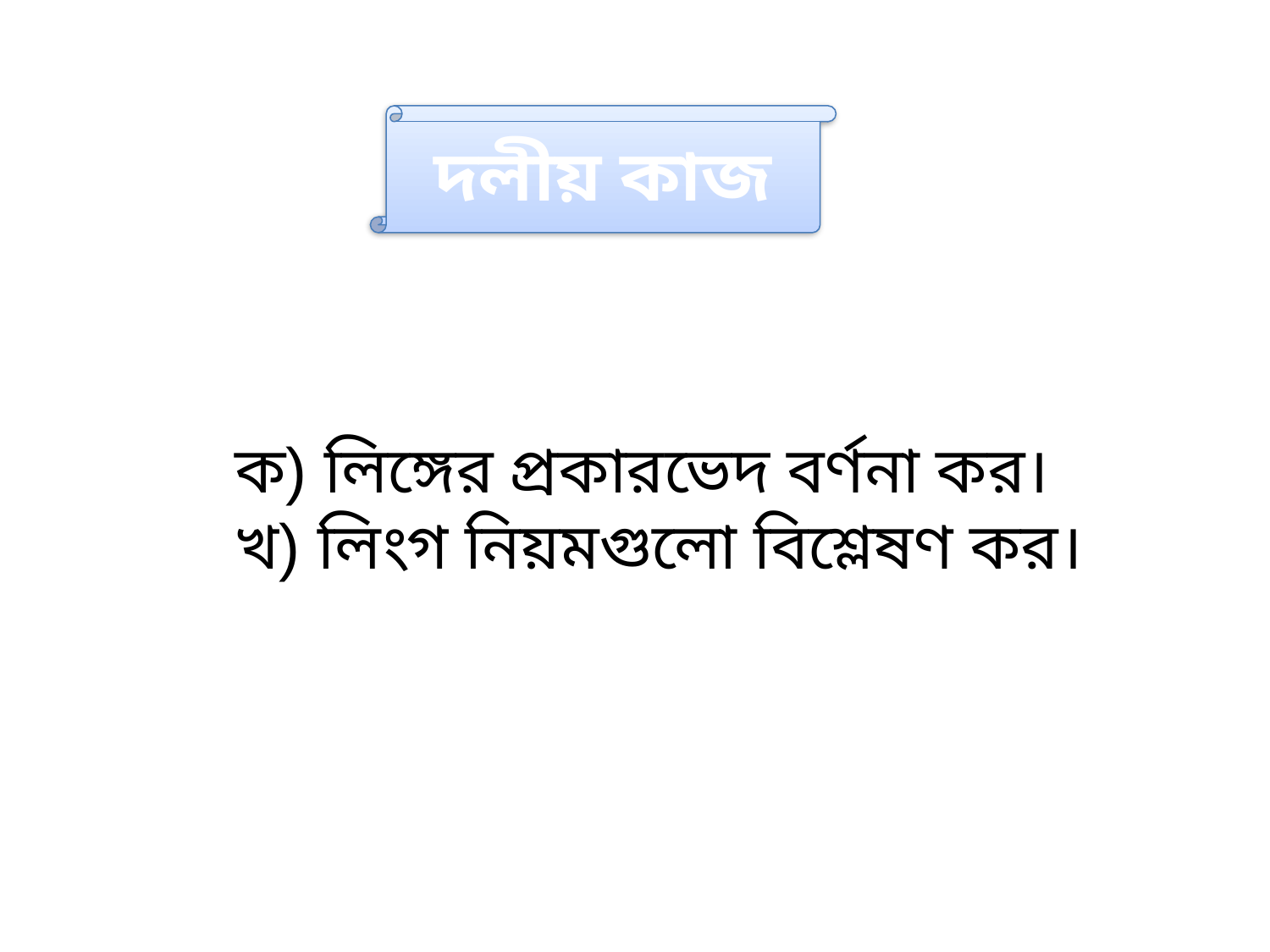

দলীয় কাজ
ক) লিঙ্গের প্রকারভেদ বর্ণনা কর।
খ) লিংগ নিয়মগুলো বিশ্লেষণ কর।